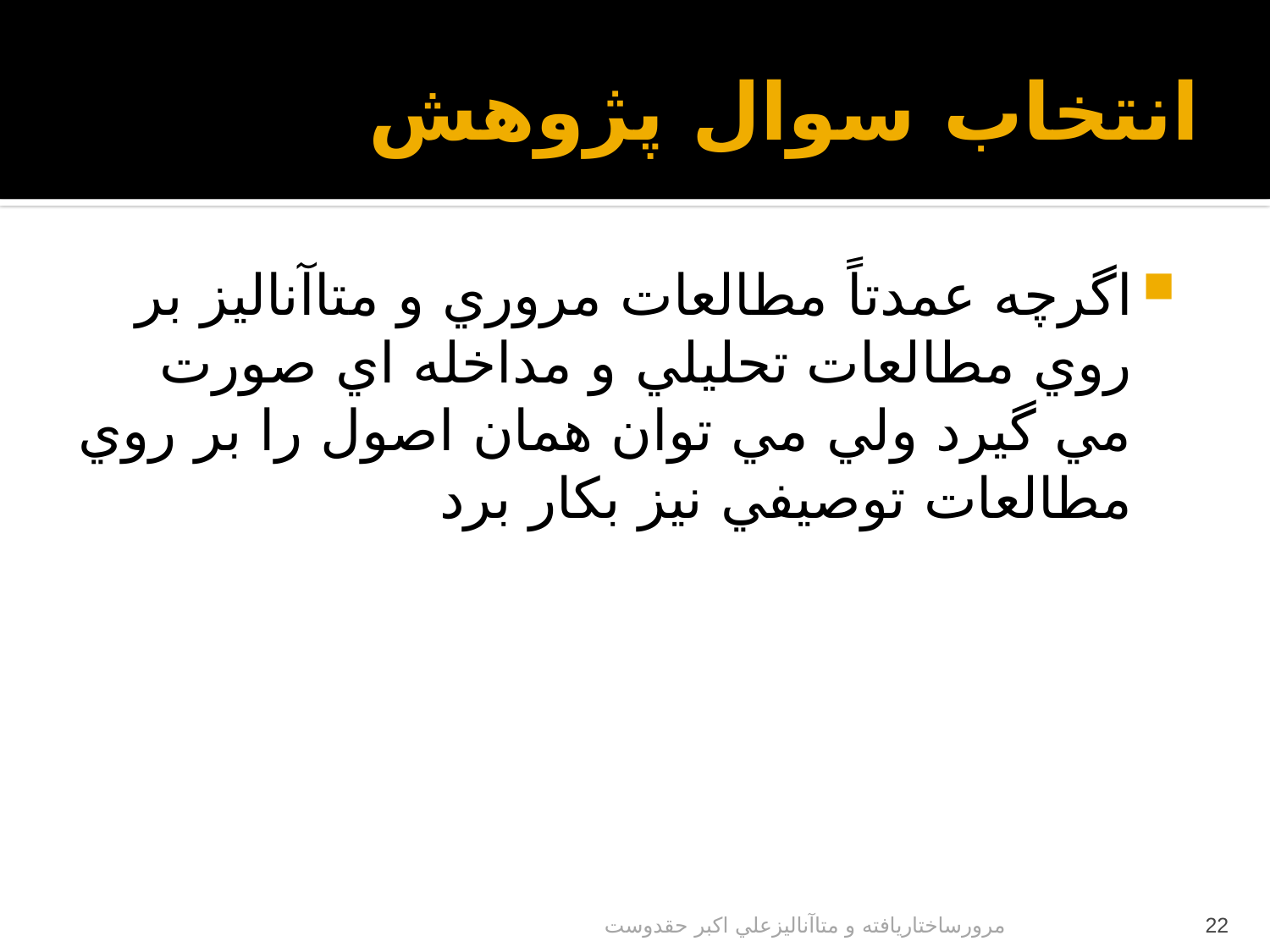

# انتخاب سوال پژوهش
اگرچه عمدتاً مطالعات مروري و متاآناليز بر روي مطالعات تحليلي و مداخله اي صورت مي گيرد ولي مي توان همان اصول را بر روي مطالعات توصيفي نيز بكار برد
علي اكبر حقدوست			مرورساختاريافته و متاآناليز
22